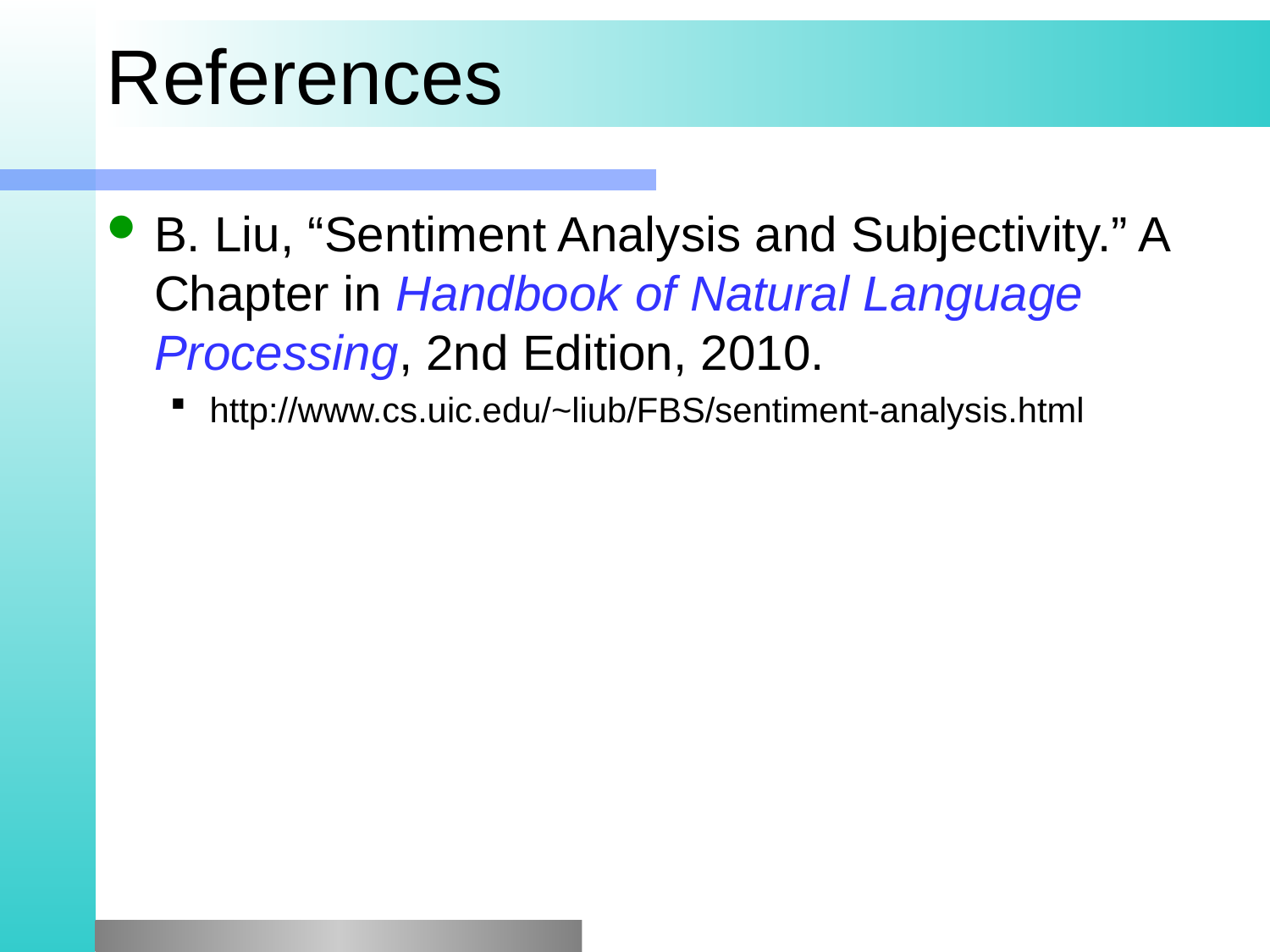

# References
B. Liu, “Sentiment Analysis and Subjectivity.” A Chapter in Handbook of Natural Language Processing, 2nd Edition, 2010.
http://www.cs.uic.edu/~liub/FBS/sentiment-analysis.html